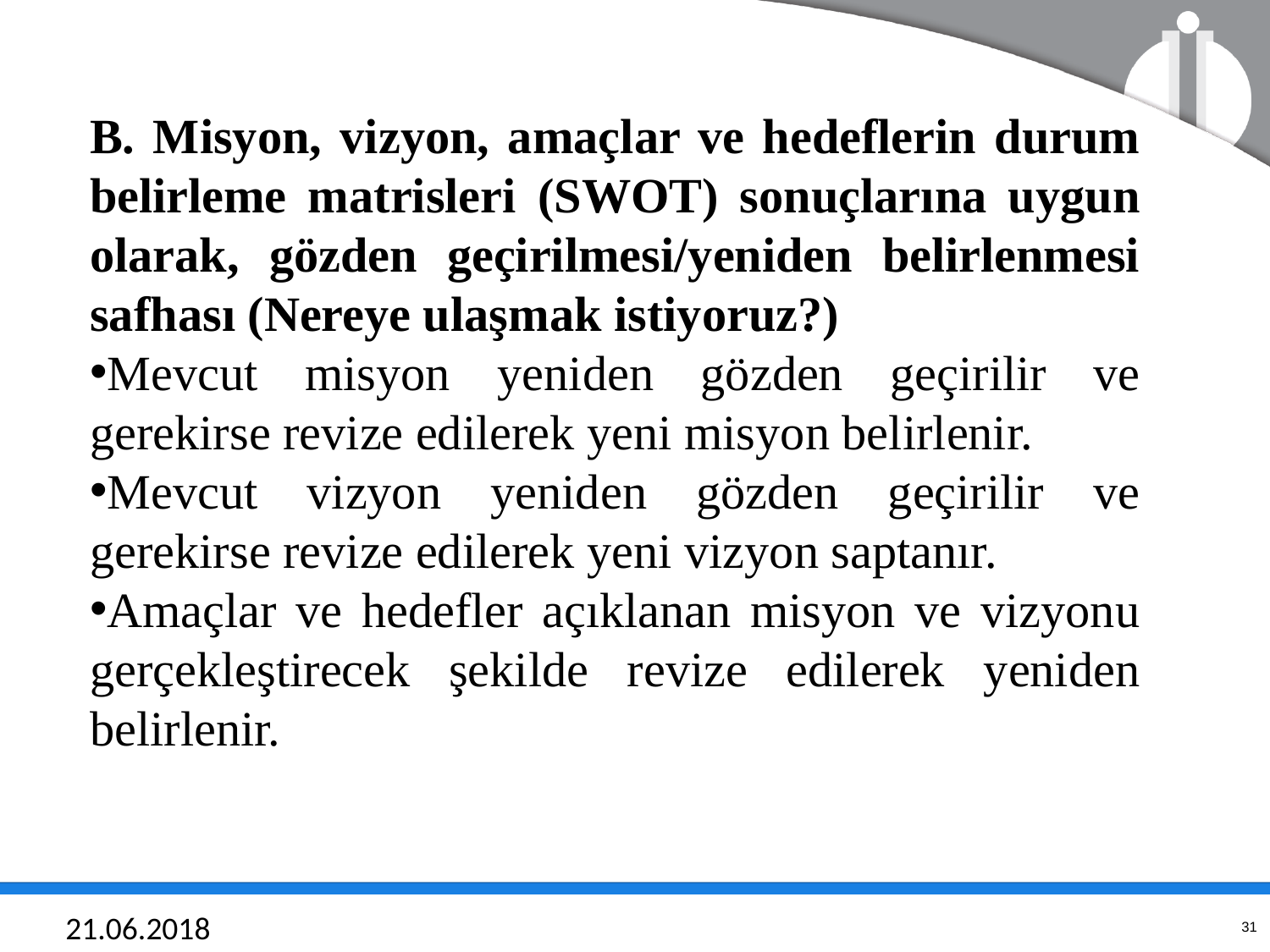

B. Misyon, vizyon, amaçlar ve hedeflerin durum belirleme matrisleri (SWOT) sonuçlarına uygun olarak, gözden geçirilmesi/yeniden belirlenmesi safhası (Nereye ulaşmak istiyoruz?)
Mevcut misyon yeniden gözden geçirilir ve gerekirse revize edilerek yeni misyon belirlenir.
Mevcut vizyon yeniden gözden geçirilir ve gerekirse revize edilerek yeni vizyon saptanır.
Amaçlar ve hedefler açıklanan misyon ve vizyonu gerçekleştirecek şekilde revize edilerek yeniden belirlenir.
21.06.2018
31